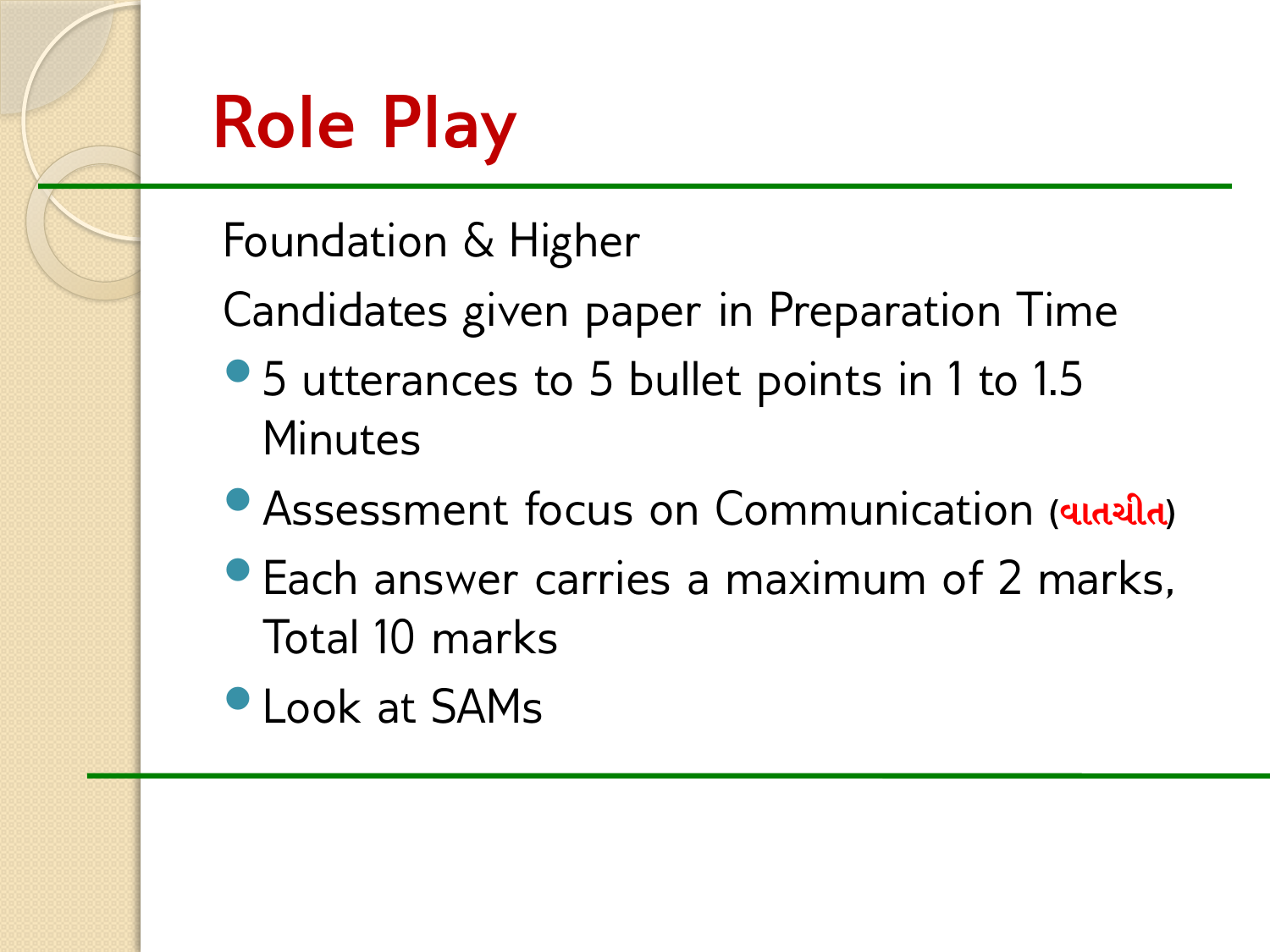

# Role Play

Foundation & Higher
Candidates given paper in Preparation Time
5 utterances to 5 bullet points in 1 to 1.5 Minutes
Assessment focus on Communication (વાતચીત)
Each answer carries a maximum of 2 marks,  Total 10 marks
Look at SAMs